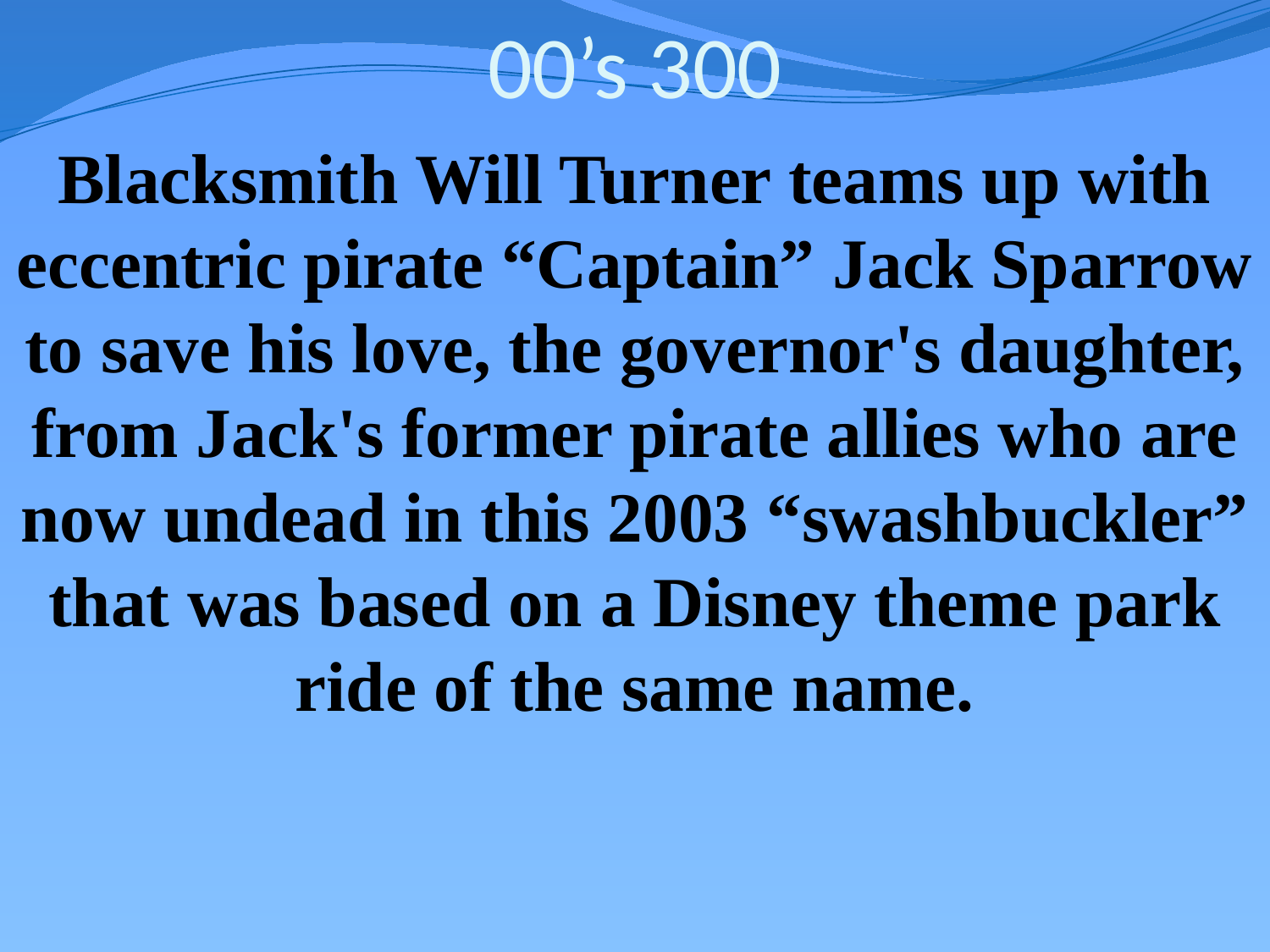

# 00’s 300
Blacksmith Will Turner teams up with eccentric pirate “Captain” Jack Sparrow to save his love, the governor's daughter, from Jack's former pirate allies who are now undead in this 2003 “swashbuckler” that was based on a Disney theme park ride of the same name.